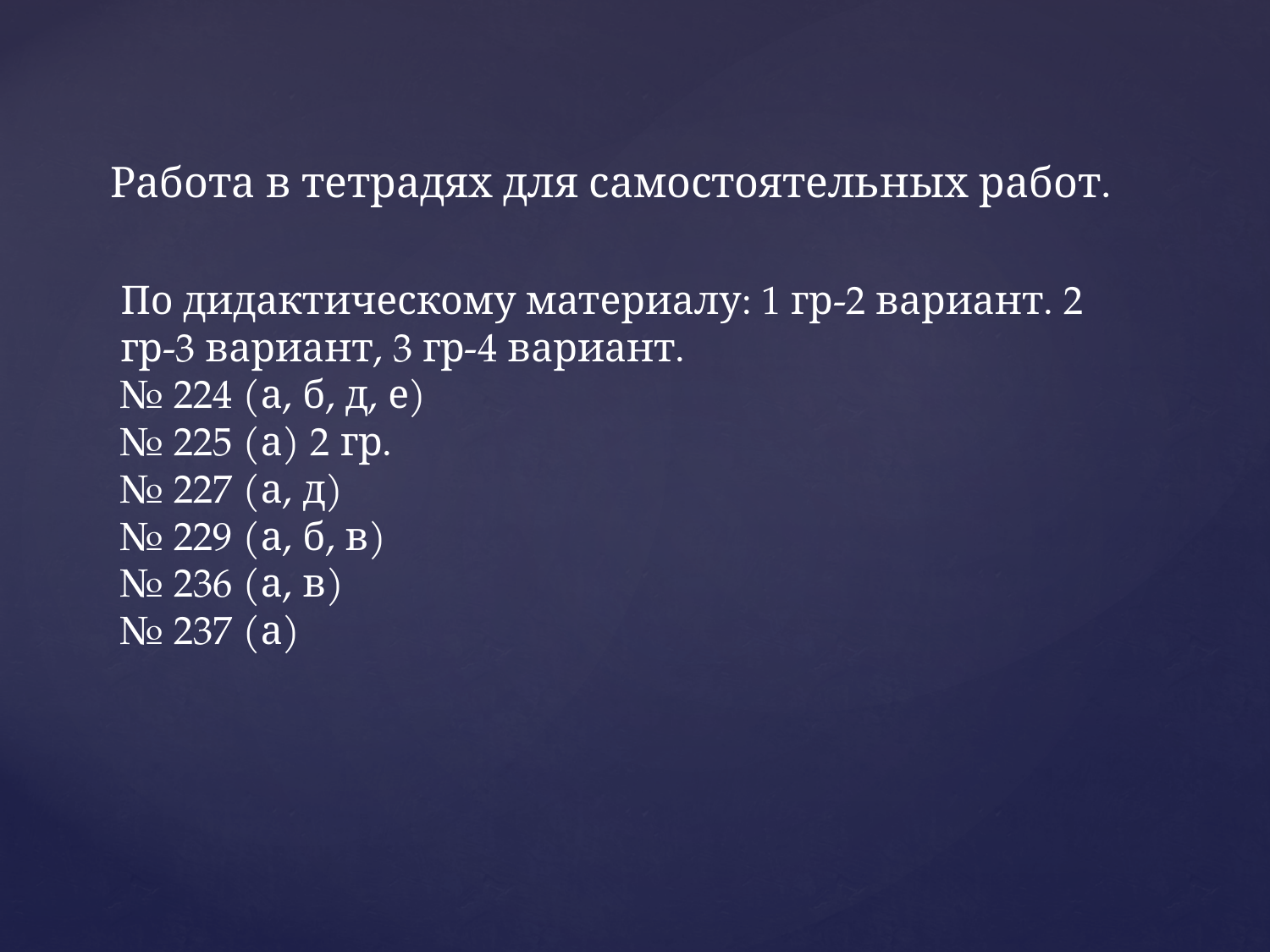

Работа в тетрадях для самостоятельных работ.
# По дидактическому материалу: 1 гр-2 вариант. 2 гр-3 вариант, 3 гр-4 вариант. № 224 (а, б, д, е) № 225 (а) 2 гр. № 227 (а, д) № 229 (а, б, в) № 236 (а, в) № 237 (а)